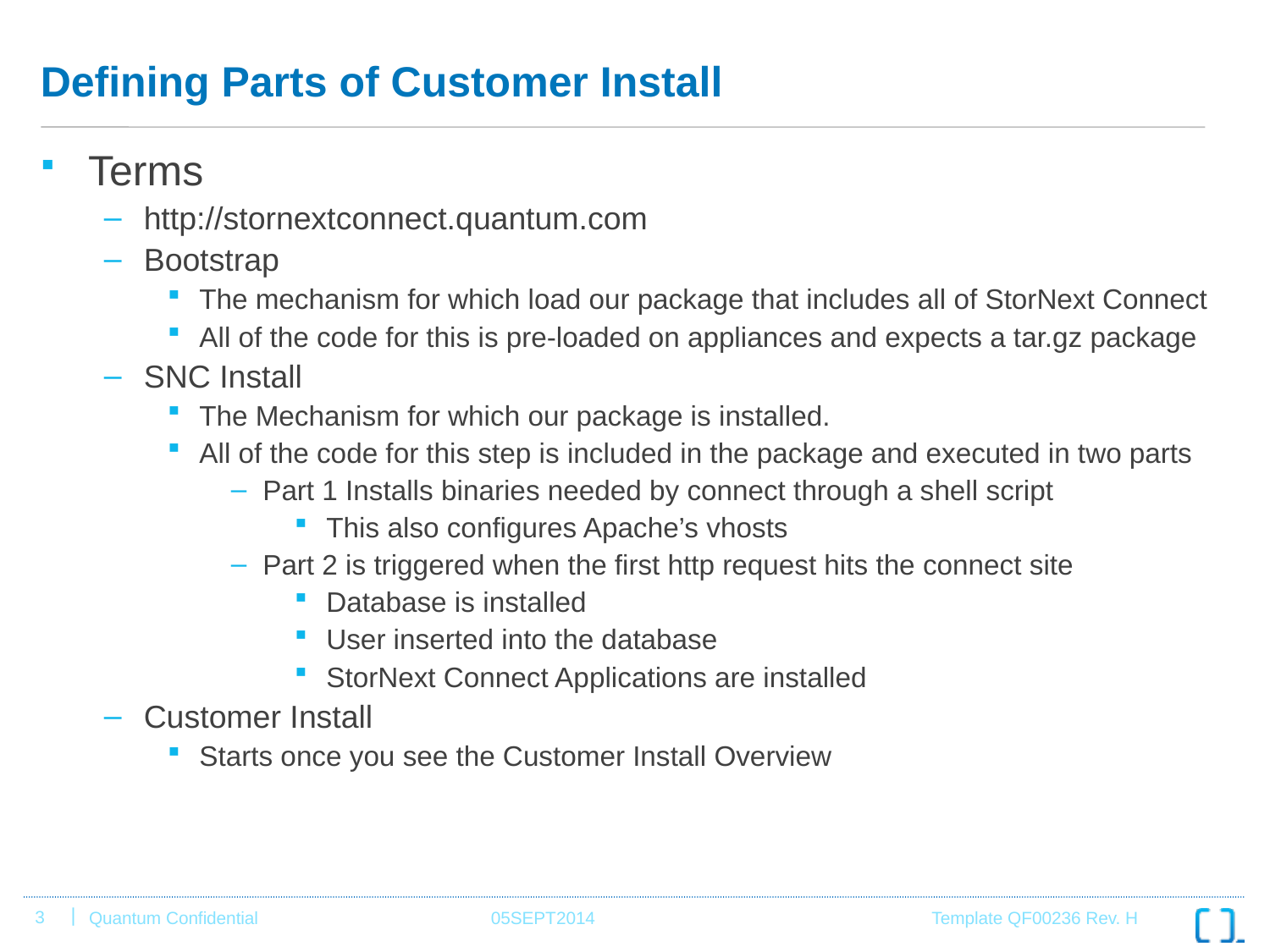

# Defining Parts of Customer Install
Terms
http://stornextconnect.quantum.com
Bootstrap
The mechanism for which load our package that includes all of StorNext Connect
All of the code for this is pre-loaded on appliances and expects a tar.gz package
SNC Install
The Mechanism for which our package is installed.
All of the code for this step is included in the package and executed in two parts
Part 1 Installs binaries needed by connect through a shell script
This also configures Apache’s vhosts
Part 2 is triggered when the first http request hits the connect site
Database is installed
User inserted into the database
StorNext Connect Applications are installed
Customer Install
Starts once you see the Customer Install Overview